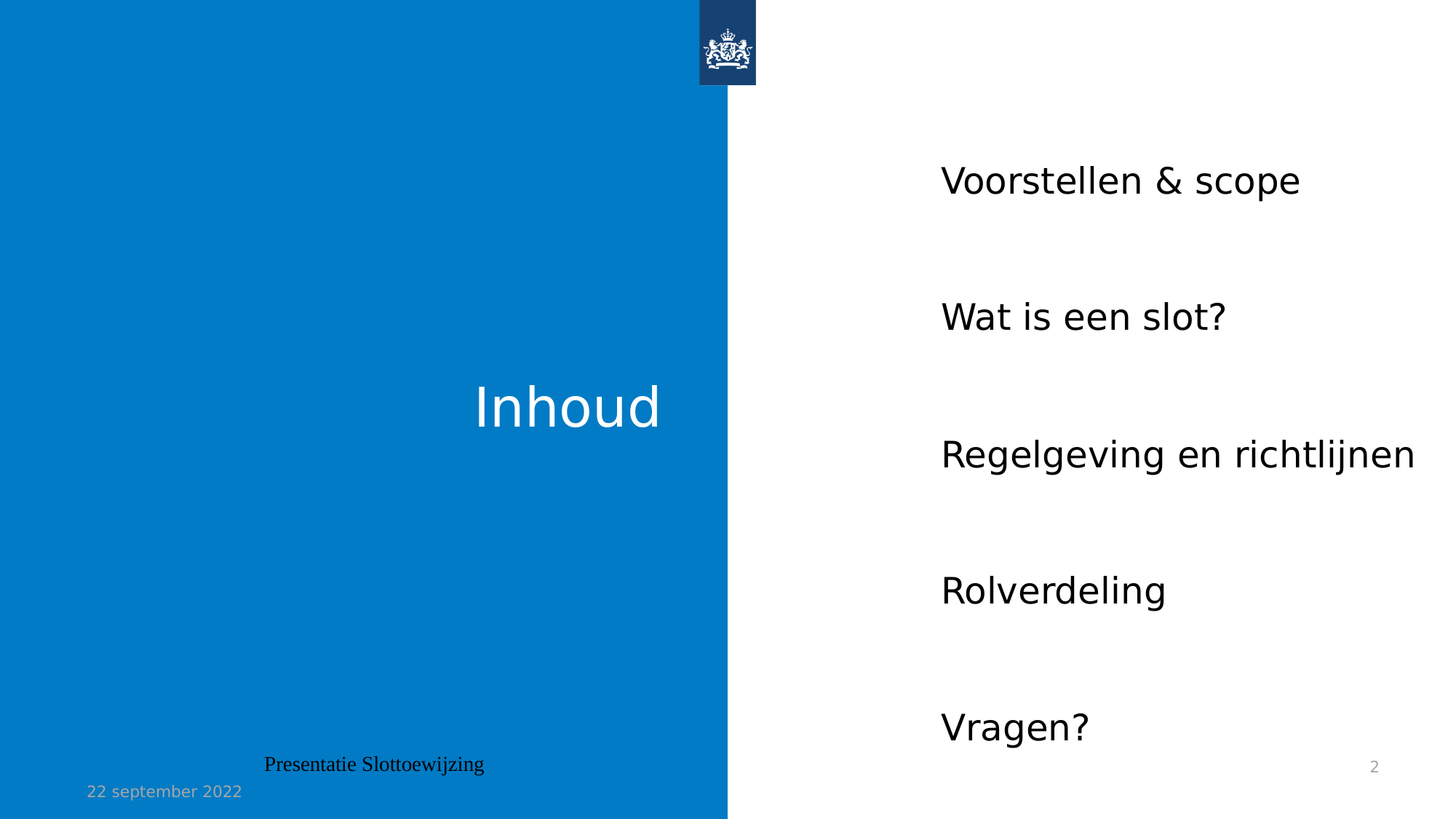

Voorstellen & scope

Wat is een slot?

# Inhoud
Regelgeving en richtlijnen

Rolverdeling

Vragen?

Presentatie Slottoewijzing
2
22 september 2022